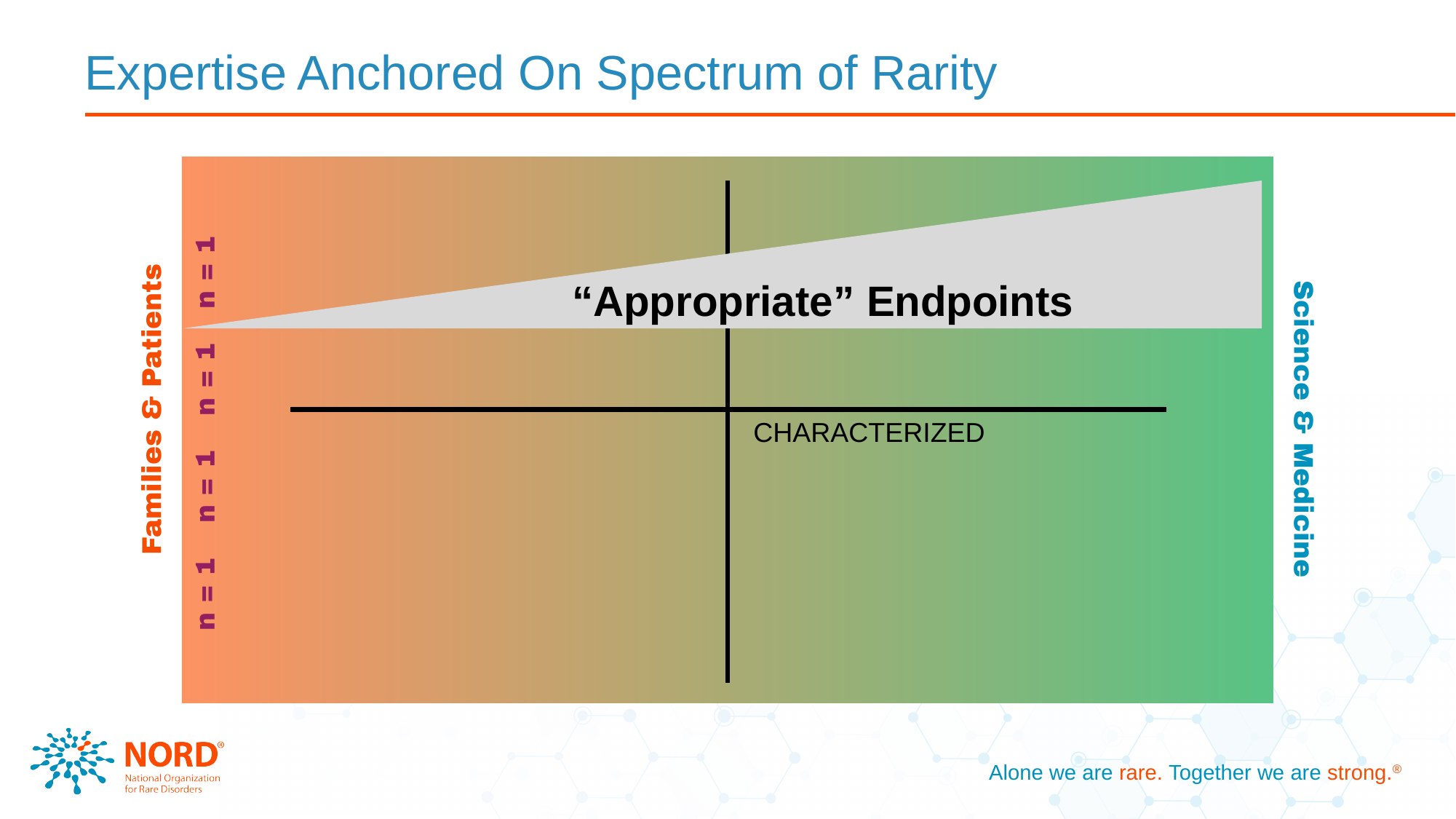

# Expertise Anchored On Spectrum of Rarity

n = 1
“Appropriate” Endpoints
n = 1
Families & Patients
Science & Medicine
CHARACTERIZED
n = 1
n = 1